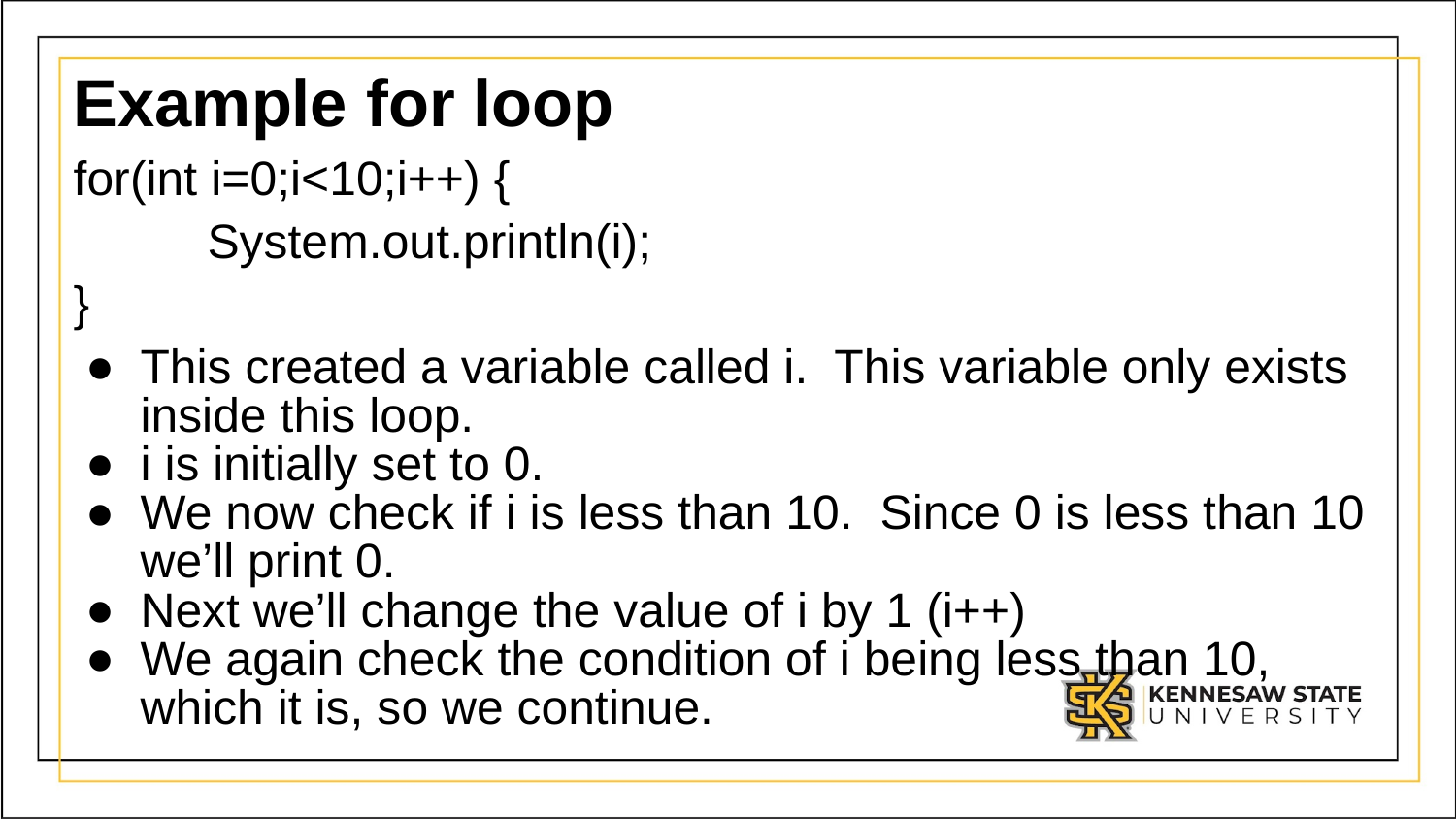

# Example for loop
for(int i=0;i<10;i++) {
	System.out.println(i);
}
This created a variable called i.  This variable only exists inside this loop.
i is initially set to 0.
We now check if i is less than 10.  Since 0 is less than 10 we’ll print 0.
Next we’ll change the value of i by 1 (i++)
We again check the condition of i being less than 10, which it is, so we continue.